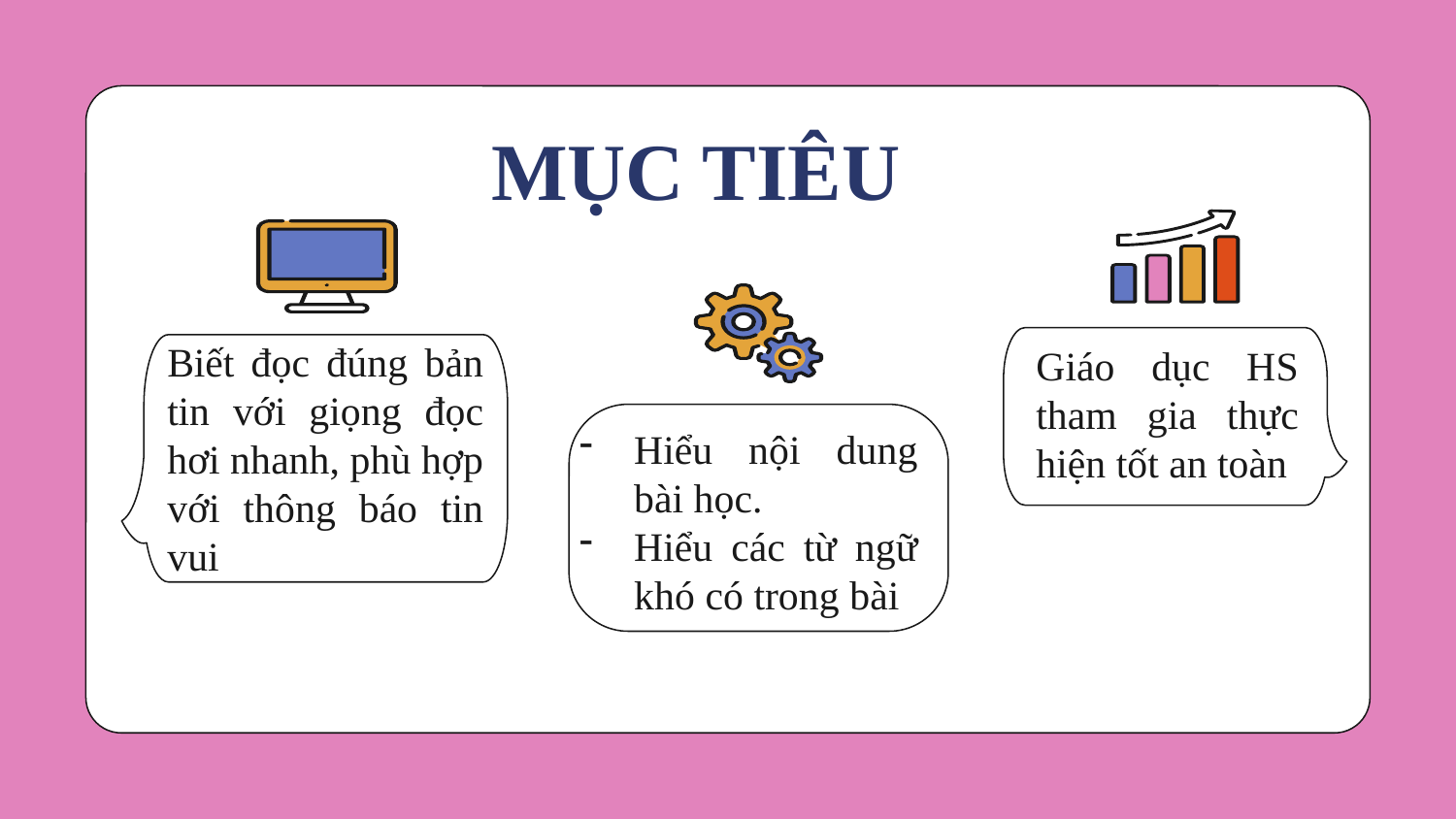

# MỤC TIÊU

Giáo dục HS tham gia thực hiện tốt an toàn

Biết đọc đúng bản tin với giọng đọc hơi nhanh, phù hợp với thông báo tin vui
Hiểu nội dung bài học.
Hiểu các từ ngữ khó có trong bài